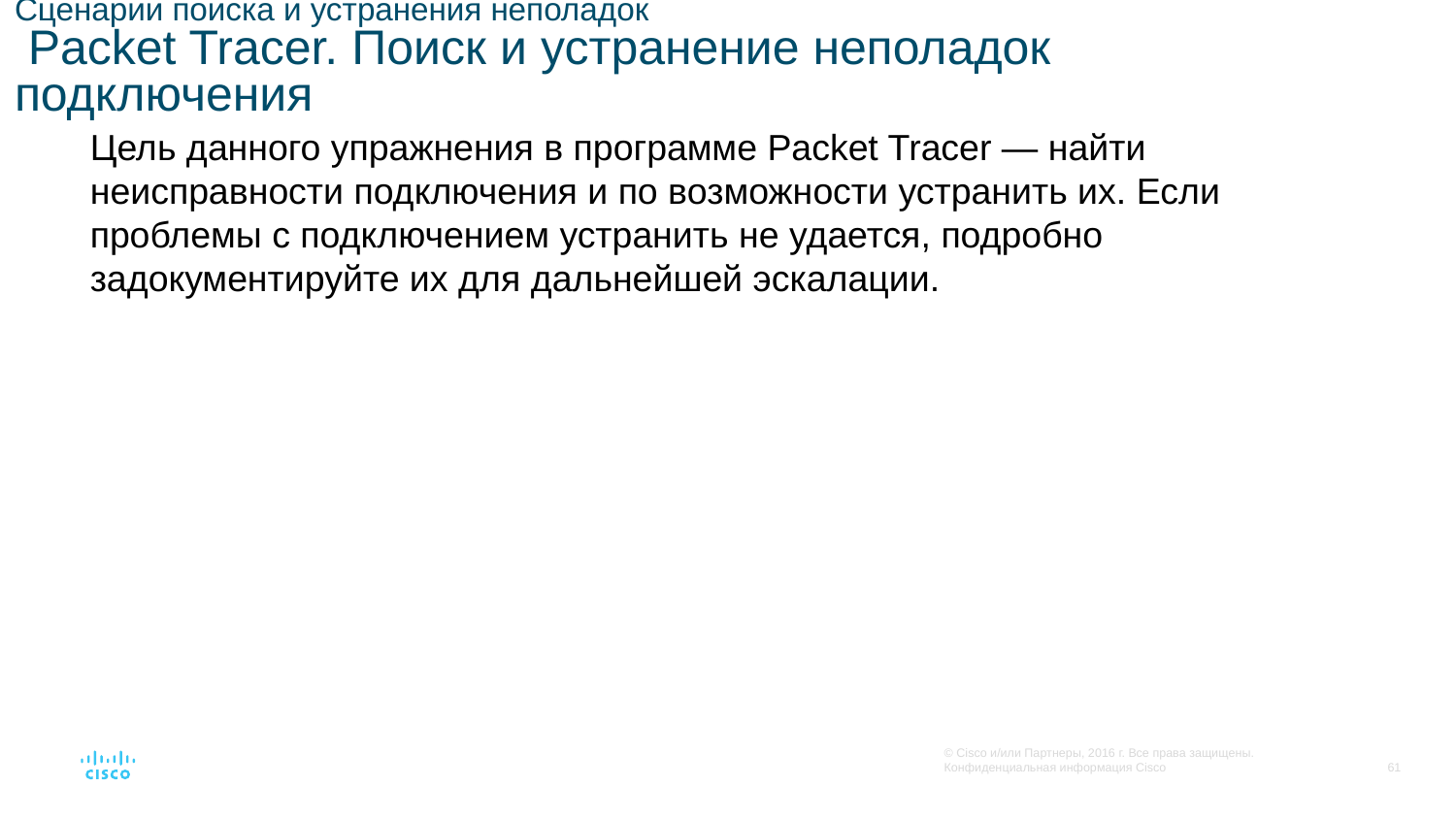

# Сценарии поиска и устранения неполадок Packet Tracer. Поиск и устранение неполадок подключения
Цель данного упражнения в программе Packet Tracer — найти неисправности подключения и по возможности устранить их. Если проблемы с подключением устранить не удается, подробно задокументируйте их для дальнейшей эскалации.